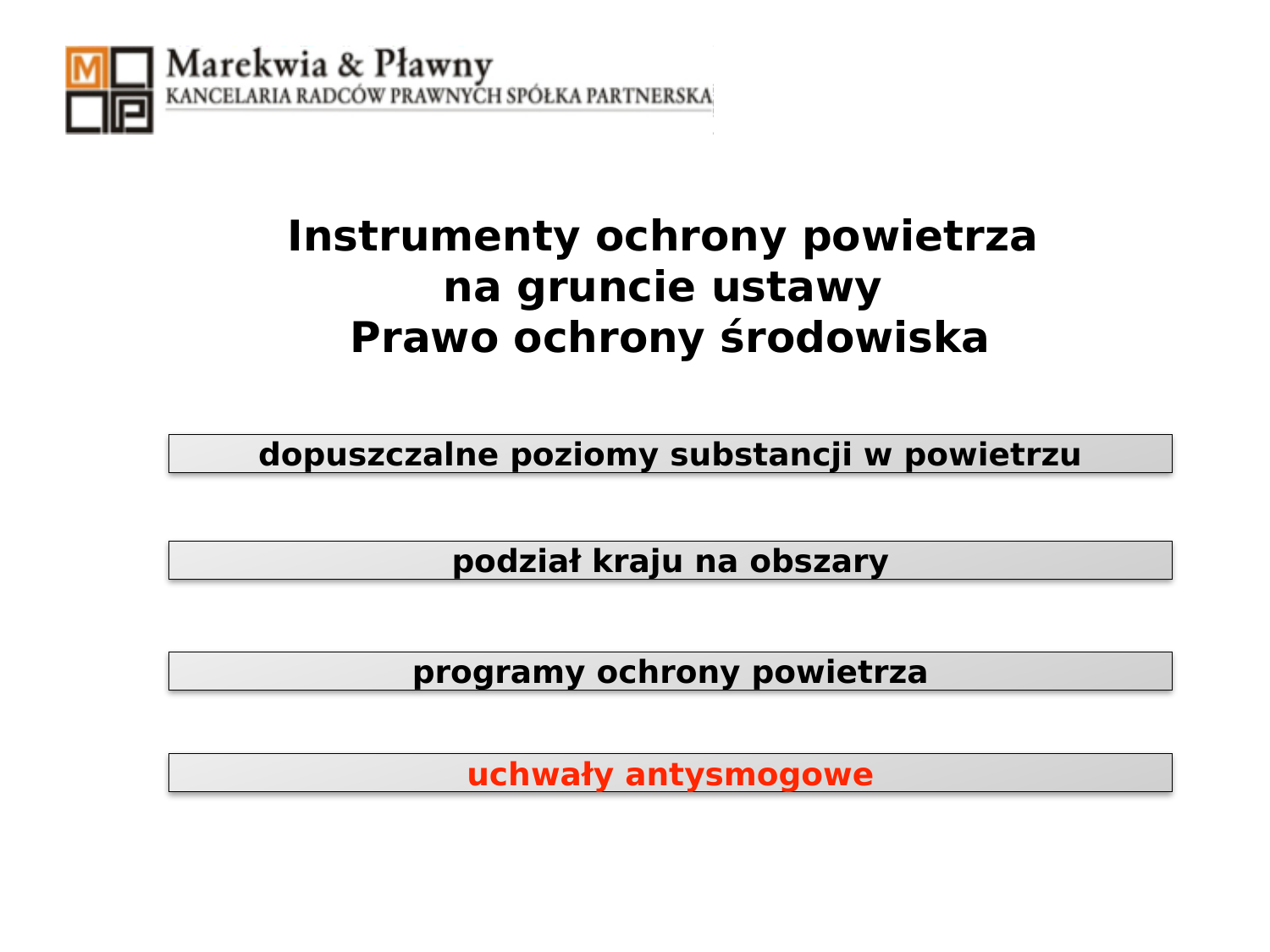

Instrumenty ochrony powietrza
na gruncie ustawy
Prawo ochrony środowiska
dopuszczalne poziomy substancji w powietrzu
podział kraju na obszary
programy ochrony powietrza
uchwały antysmogowe